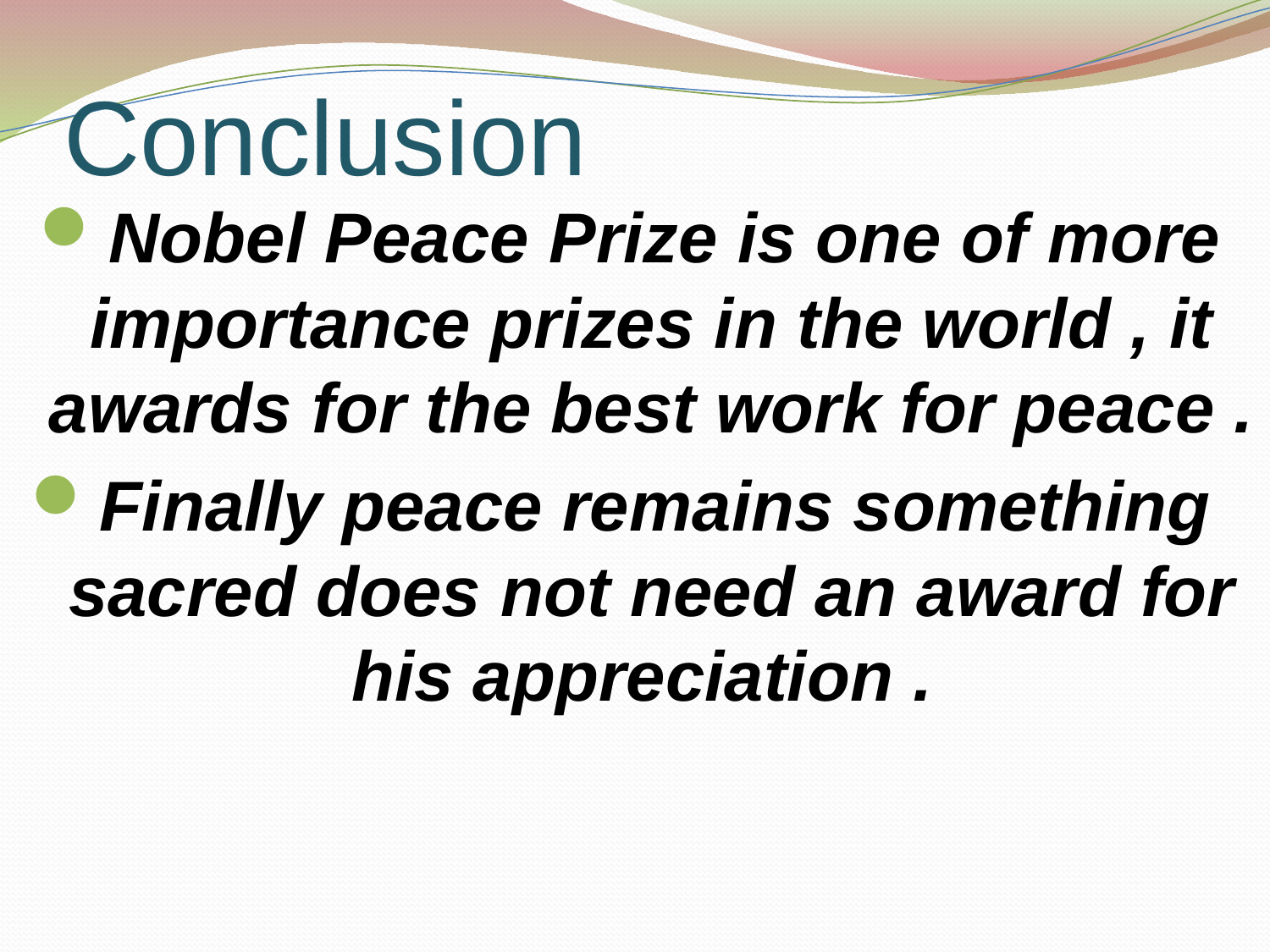

# Conclusion
Nobel Peace Prize is one of more importance prizes in the world , it awards for the best work for peace .
Finally peace remains something
sacred does not need an award for his appreciation .